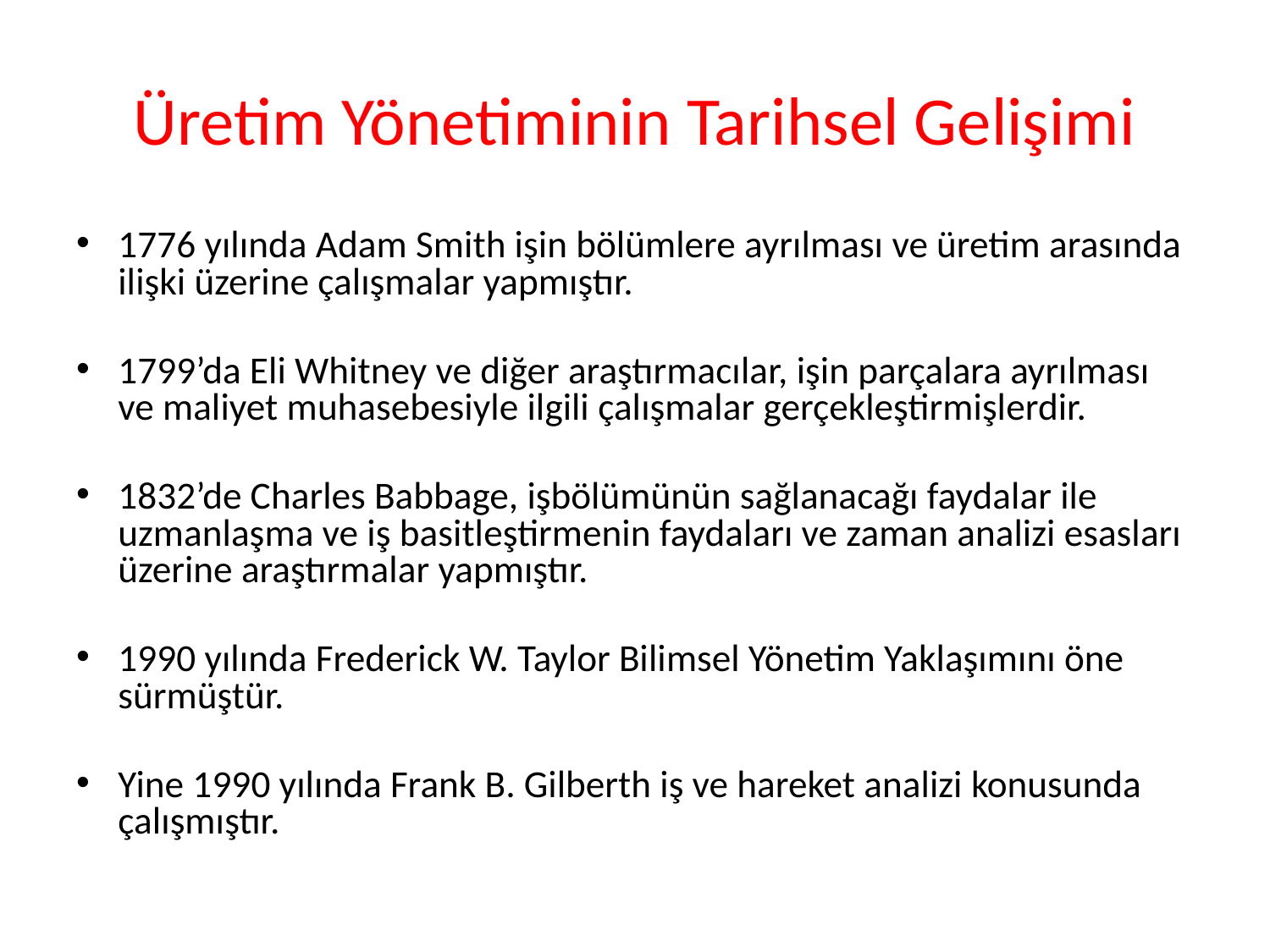

# Üretim Yönetiminin Tarihsel Gelişimi
1776 yılında Adam Smith işin bölümlere ayrılması ve üretim arasında ilişki üzerine çalışmalar yapmıştır.

1799’da Eli Whitney ve diğer araştırmacılar, işin parçalara ayrılması ve maliyet muhasebesiyle ilgili çalışmalar gerçekleştirmişlerdir.

1832’de Charles Babbage, işbölümünün sağlanacağı faydalar ile uzmanlaşma ve iş basitleştirmenin faydaları ve zaman analizi esasları üzerine araştırmalar yapmıştır.

1990 yılında Frederick W. Taylor Bilimsel Yönetim Yaklaşımını öne sürmüştür.

Yine 1990 yılında Frank B. Gilberth iş ve hareket analizi konusunda çalışmıştır.